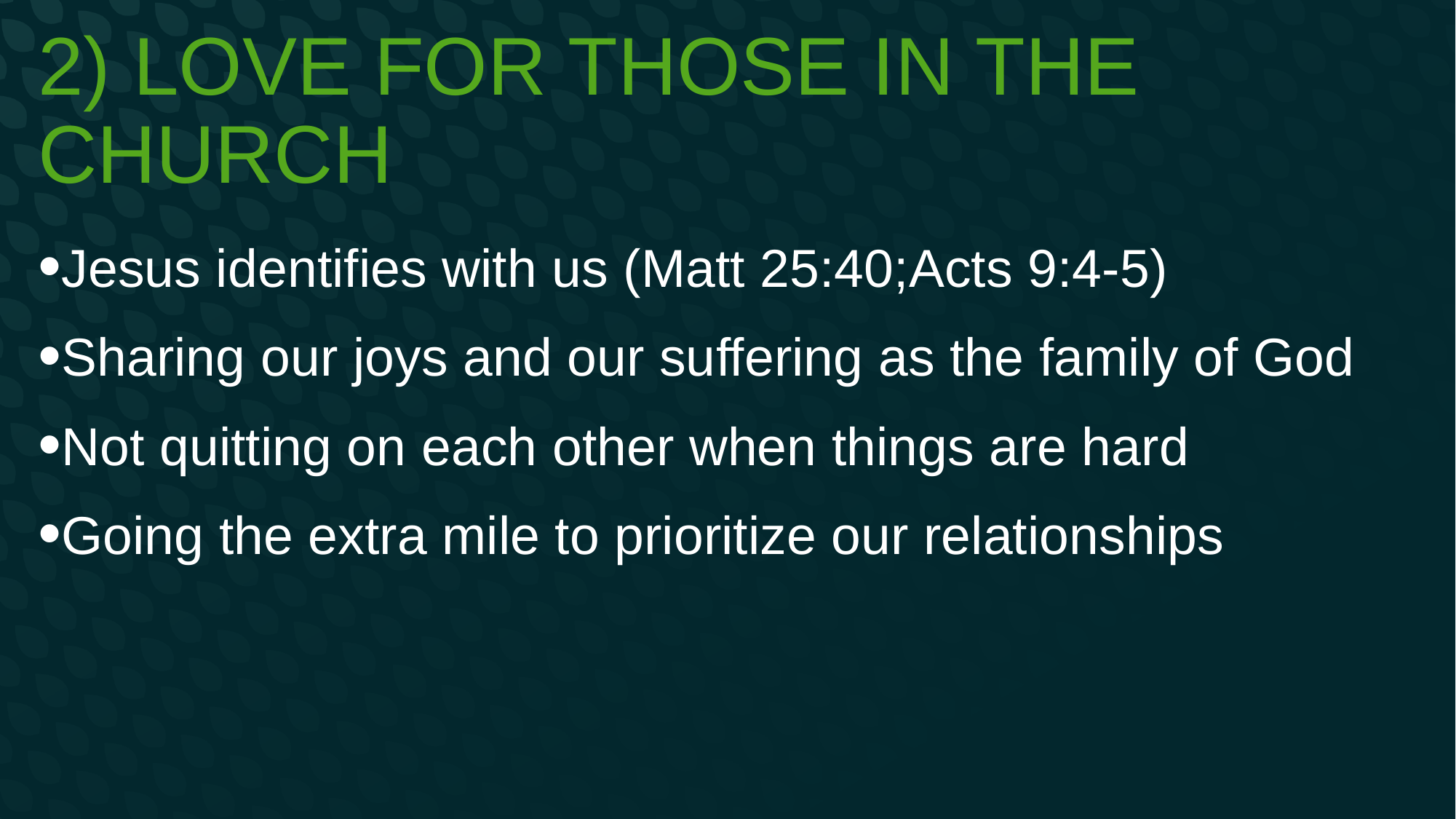

# 2) Love for those in the church
Jesus identifies with us (Matt 25:40;Acts 9:4-5)
Sharing our joys and our suffering as the family of God
Not quitting on each other when things are hard
Going the extra mile to prioritize our relationships